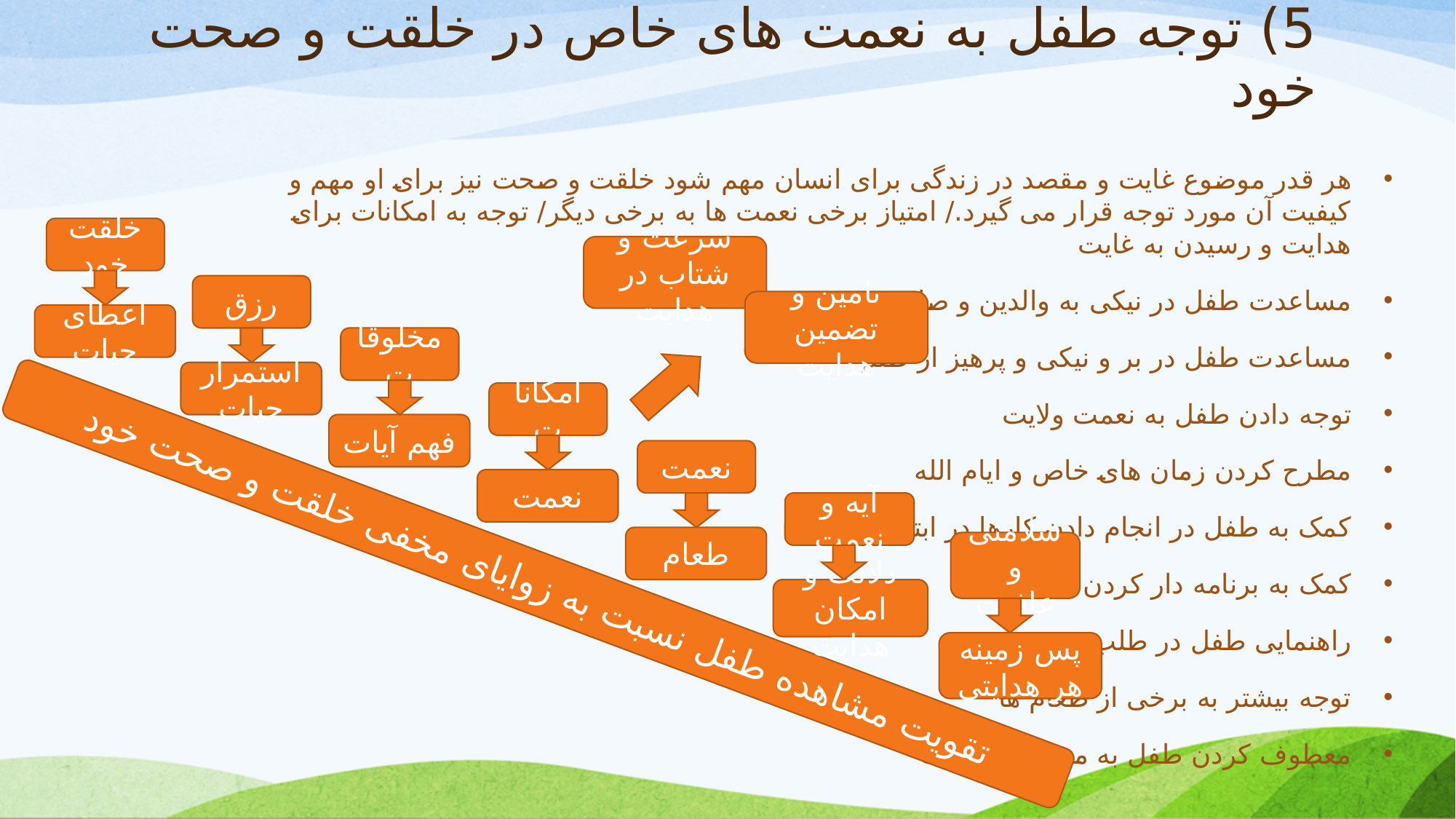

# 5) توجه طفل به نعمت های خاص در خلقت و صحت خود
هر قدر موضوع غایت و مقصد در زندگی برای انسان مهم شود خلقت و صحت نیز برای او مهم و کیفیت آن مورد توجه قرار می گیرد./ امتیاز برخی نعمت ها به برخی دیگر/ توجه به امکانات برای هدایت و رسیدن به غایت
مساعدت طفل در نیکی به والدین و صله رحم
مساعدت طفل در بر و نیکی و پرهیز از ظلم
توجه دادن طفل به نعمت ولایت
مطرح کردن زمان های خاص و ایام الله
کمک به طفل در انجام دادن کارها در ابتدای روز
کمک به برنامه دار کردن طفل
راهنمایی طفل در طلب خیر
توجه بیشتر به برخی از طعام ها
معطوف کردن طفل به محبت اهل بیت

خلقت خود
سرعت و شتاب در هدایت

رزق
تامین و تضمین هدایت
اعطای حیات

مخلوقات

استمرار حیات

امکانات
فهم آیات

نعمت
نعمت

آیه و نعمت
طعام
سلامتی و عافیت

تقویت مشاهده طفل نسبت به زوایای مخفی خلقت و صحت خود
دلالت و امکان هدایت

پس زمینه هر هدایتی